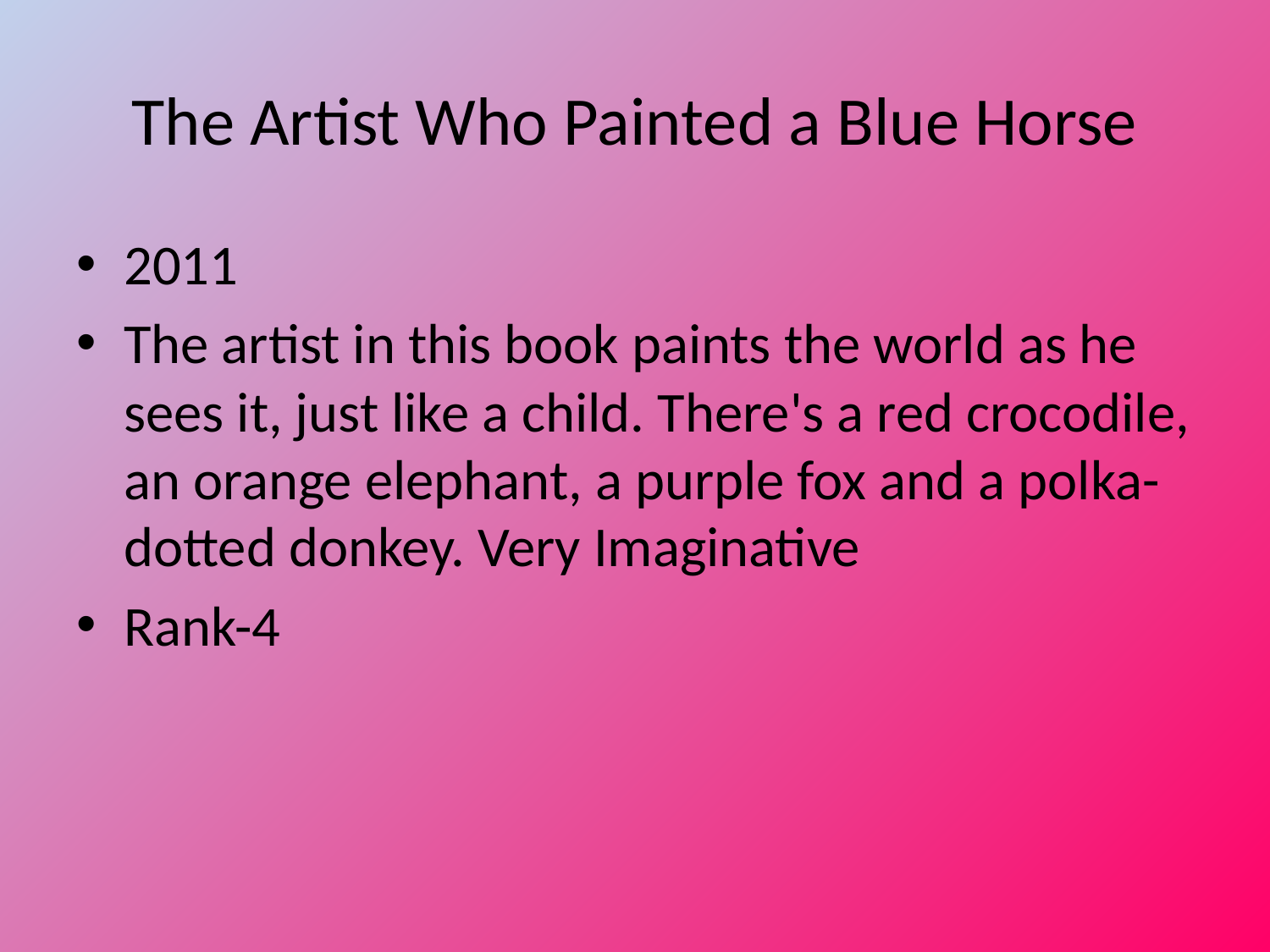

# The Artist Who Painted a Blue Horse
2011
The artist in this book paints the world as he sees it, just like a child. There's a red crocodile, an orange elephant, a purple fox and a polka-dotted donkey. Very Imaginative
Rank-4